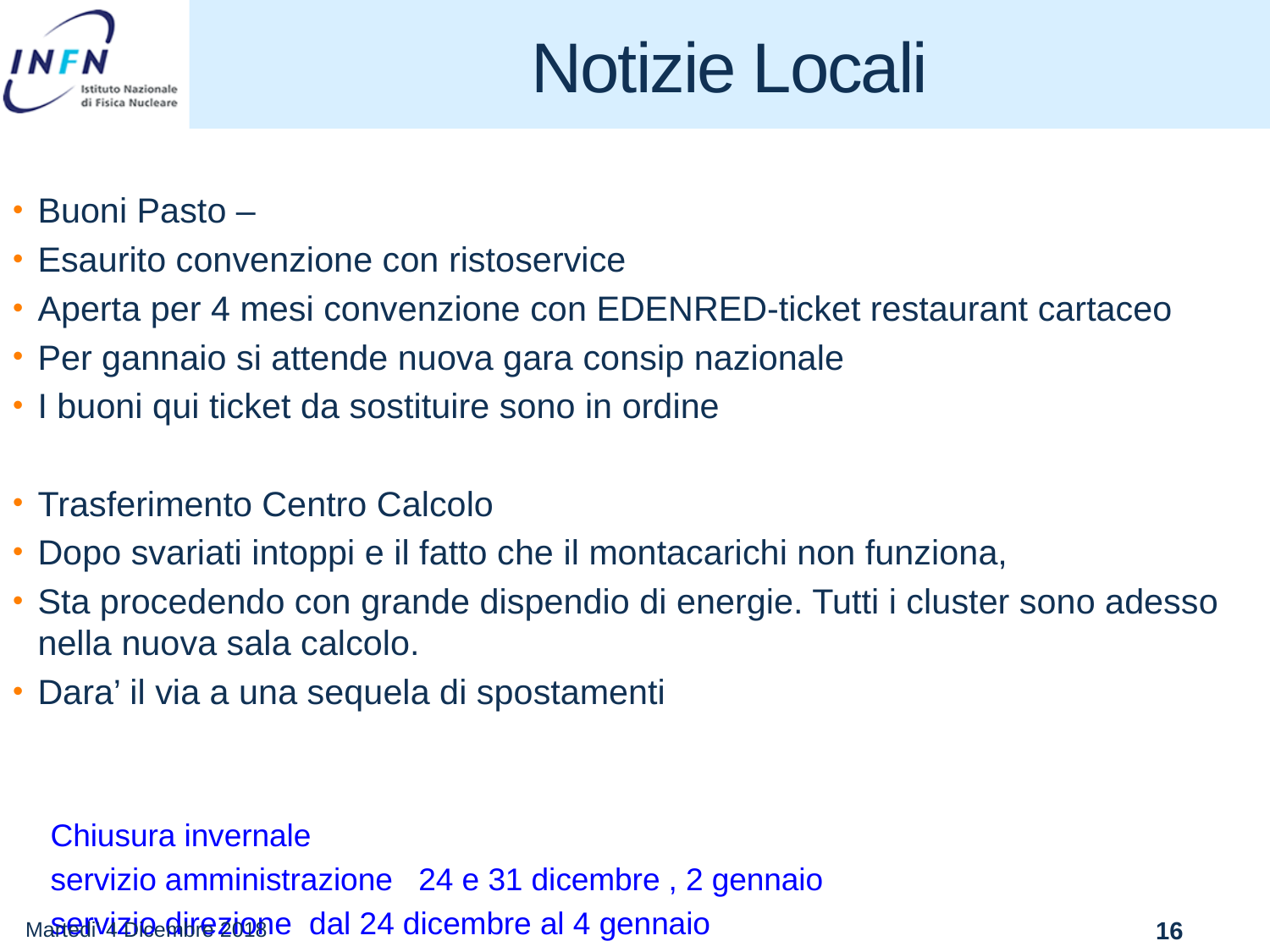

# Notizie Locali

Buoni Pasto –
Esaurito convenzione con ristoservice
Aperta per 4 mesi convenzione con EDENRED-ticket restaurant cartaceo
Per gannaio si attende nuova gara consip nazionale
I buoni qui ticket da sostituire sono in ordine

Trasferimento Centro Calcolo
Dopo svariati intoppi e il fatto che il montacarichi non funziona,
Sta procedendo con grande dispendio di energie. Tutti i cluster sono adesso nella nuova sala calcolo.
Dara’ il via a una sequela di spostamenti

Chiusura invernale
servizio amministrazione   24 e 31 dicembre , 2 gennaio
servizio direzione  dal 24 dicembre al 4 gennaio
Martedi' 4 Dicembre 2018
16